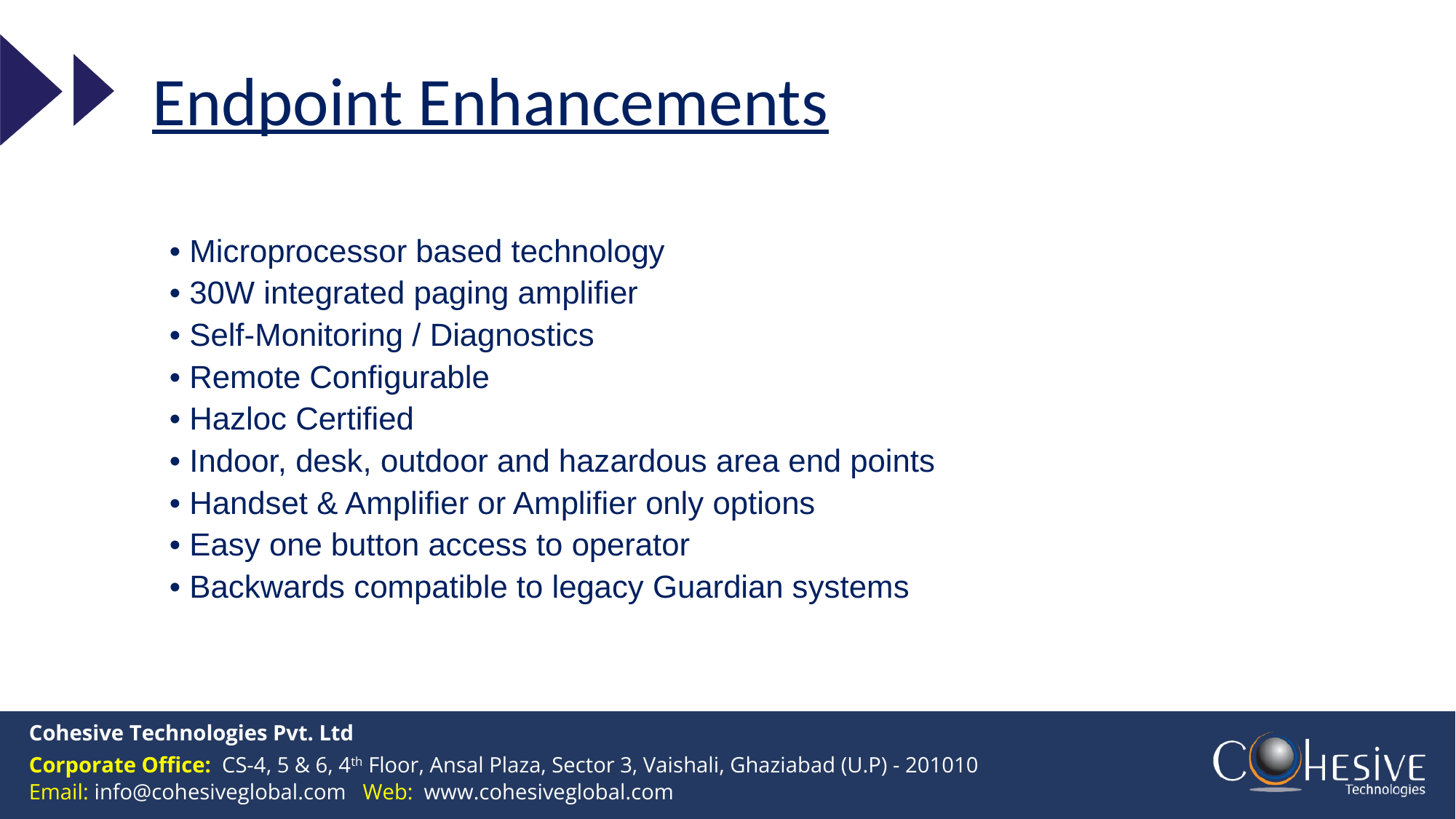

Endpoint Enhancements
• Microprocessor based technology
• 30W integrated paging amplifier
• Self-Monitoring / Diagnostics
• Remote Configurable
• Hazloc Certified
• Indoor, desk, outdoor and hazardous area end points
• Handset & Amplifier or Amplifier only options
• Easy one button access to operator
• Backwards compatible to legacy Guardian systems